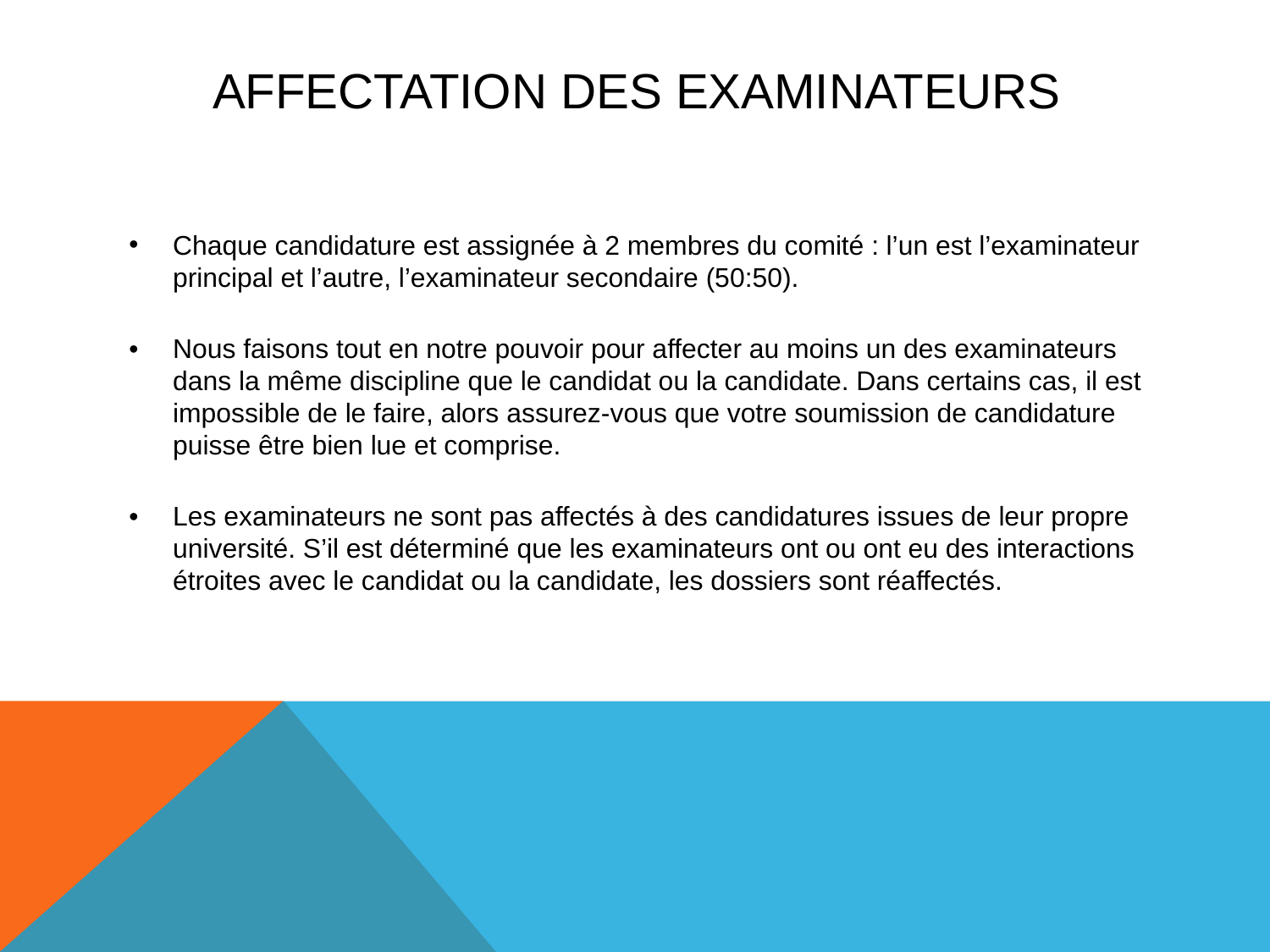

# Affectation des examinateurs
Chaque candidature est assignée à 2 membres du comité : l’un est l’examinateur principal et l’autre, l’examinateur secondaire (50:50).

•	Nous faisons tout en notre pouvoir pour affecter au moins un des examinateurs dans la même discipline que le candidat ou la candidate. Dans certains cas, il est impossible de le faire, alors assurez-vous que votre soumission de candidature puisse être bien lue et comprise.

•	Les examinateurs ne sont pas affectés à des candidatures issues de leur propre université. S’il est déterminé que les examinateurs ont ou ont eu des interactions étroites avec le candidat ou la candidate, les dossiers sont réaffectés.